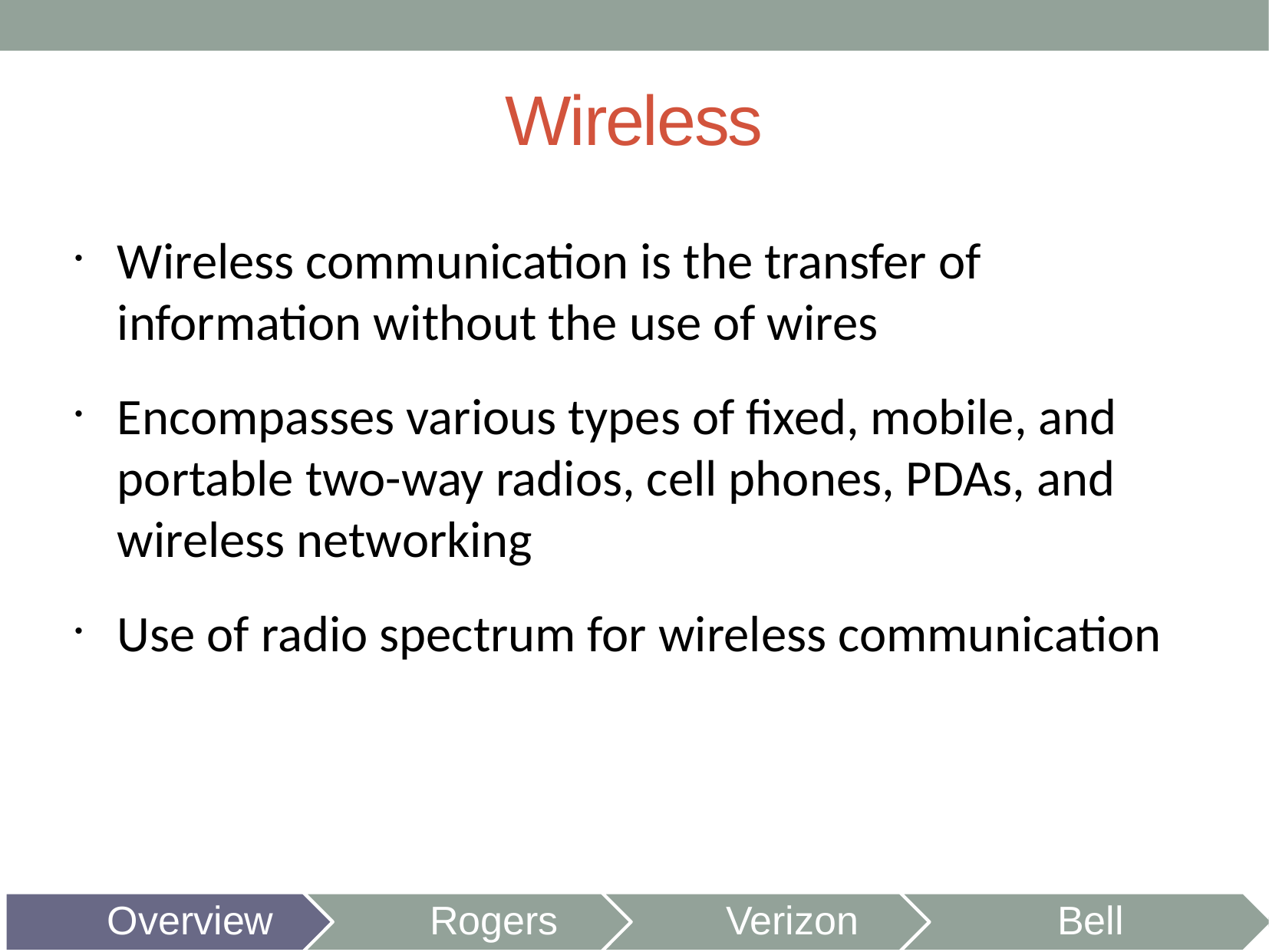

# Wireless
Wireless communication is the transfer of information without the use of wires
Encompasses various types of fixed, mobile, and portable two-way radios, cell phones, PDAs, and wireless networking
Use of radio spectrum for wireless communication

Overview

Rogers

Verizon

Bell